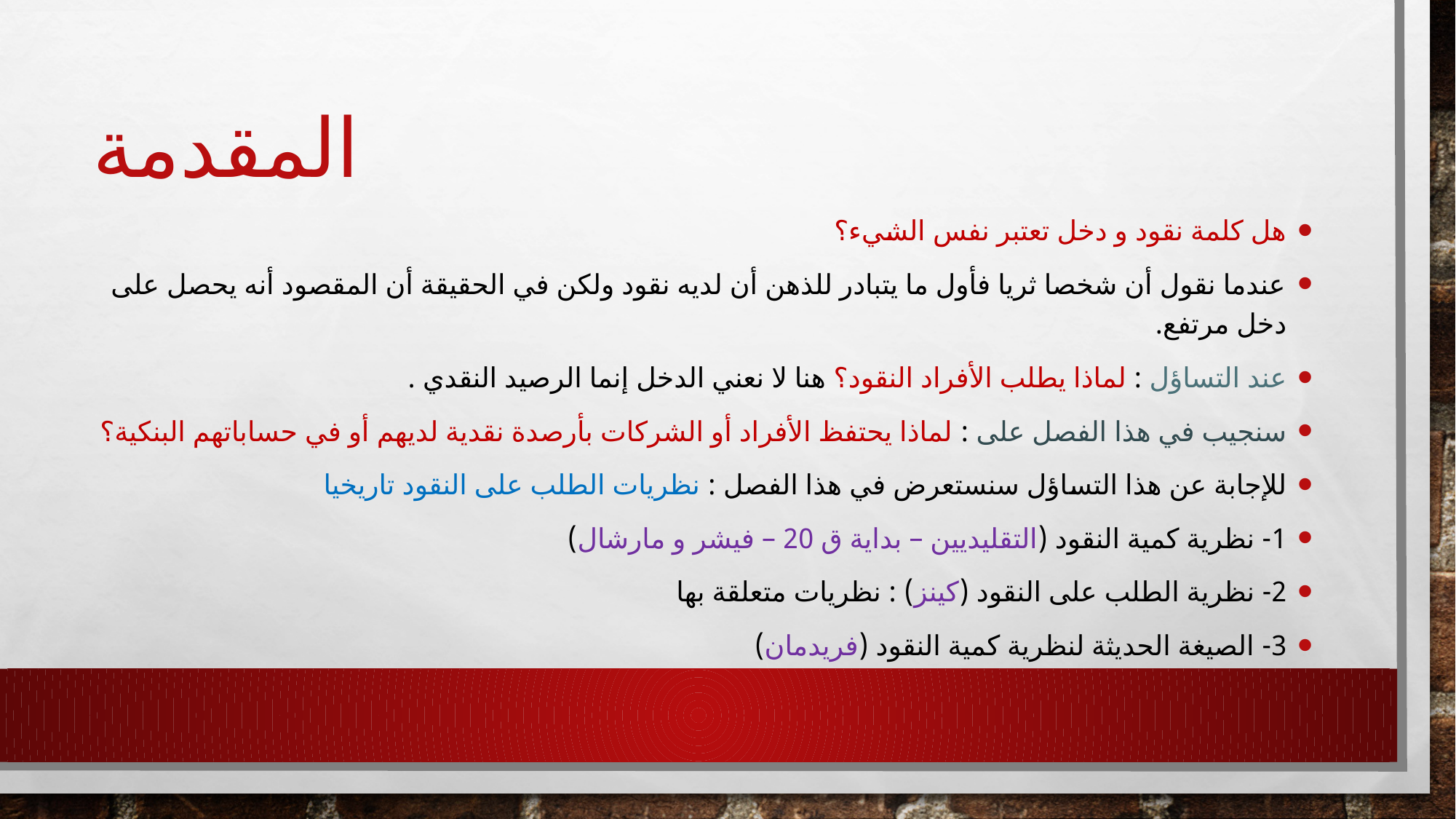

# المقدمة
هل كلمة نقود و دخل تعتبر نفس الشيء؟
عندما نقول أن شخصا ثريا فأول ما يتبادر للذهن أن لديه نقود ولكن في الحقيقة أن المقصود أنه يحصل على دخل مرتفع.
عند التساؤل : لماذا يطلب الأفراد النقود؟ هنا لا نعني الدخل إنما الرصيد النقدي .
سنجيب في هذا الفصل على : لماذا يحتفظ الأفراد أو الشركات بأرصدة نقدية لديهم أو في حساباتهم البنكية؟
للإجابة عن هذا التساؤل سنستعرض في هذا الفصل : نظريات الطلب على النقود تاريخيا
1- نظرية كمية النقود (التقليديين – بداية ق 20 – فيشر و مارشال)
2- نظرية الطلب على النقود (كينز) : نظريات متعلقة بها
3- الصيغة الحديثة لنظرية كمية النقود (فريدمان)